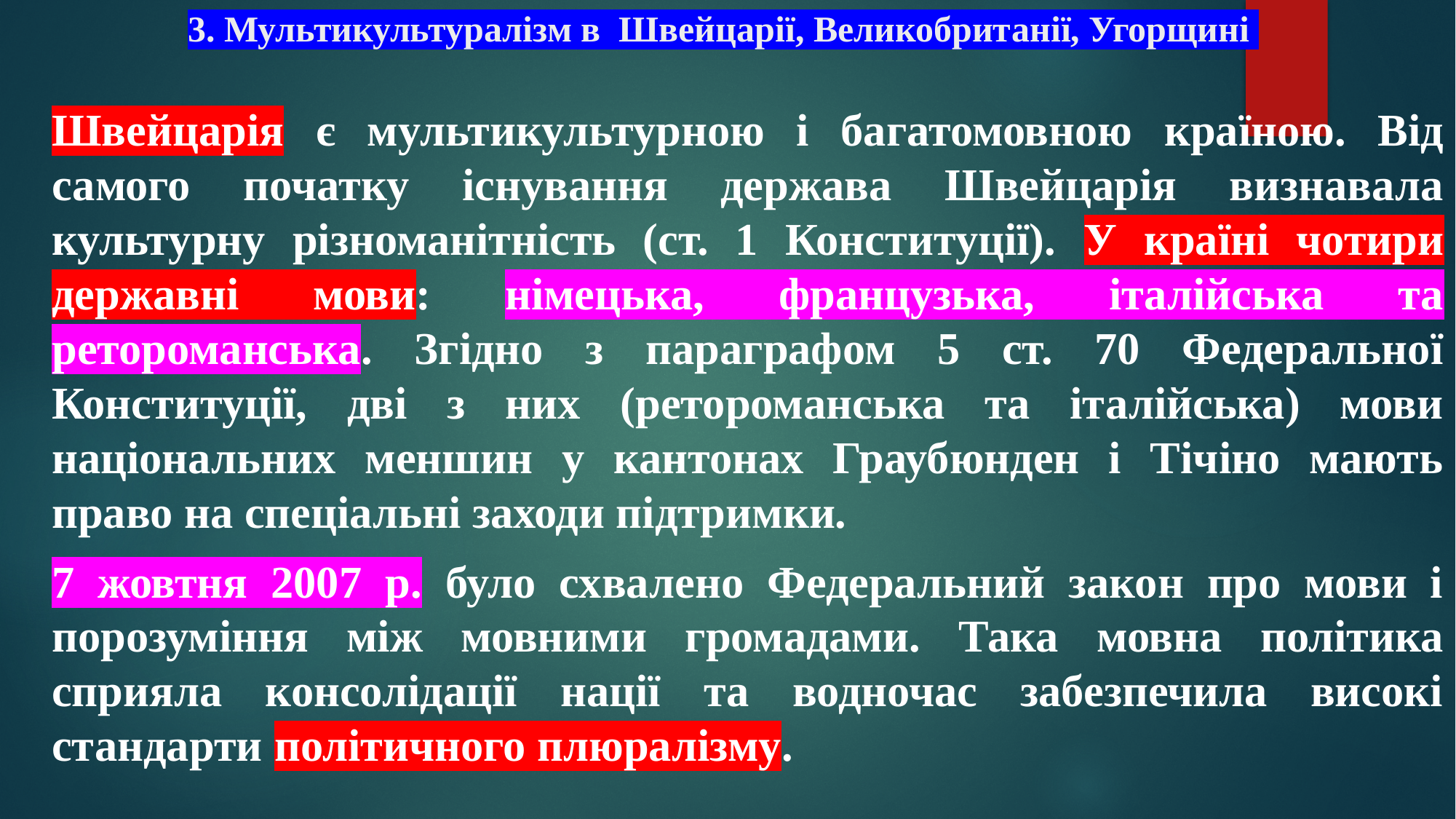

# 3. Мультикультуралізм в  Швейцарії, Великобританії, Угорщині
Швейцарія є мультикультурною і багатомовною країною. Від самого початку існування держава Швейцарія визнавала культурну різноманітність (ст. 1 Конституції). У країні чотири державні мови: німецька, французька, італійська та ретороманська. Згідно з параграфом 5 ст. 70 Федеральної Конституції, дві з них (ретороманська та італійська) мови національних меншин у кантонах Граубюнден і Тічіно мають право на спеціальні заходи підтримки.
7 жовтня 2007 р. було схвалено Федеральний закон про мови і порозуміння між мовними громадами. Така мовна політика сприяла консолідації нації та водночас забезпечила високі стандарти політичного плюралізму.